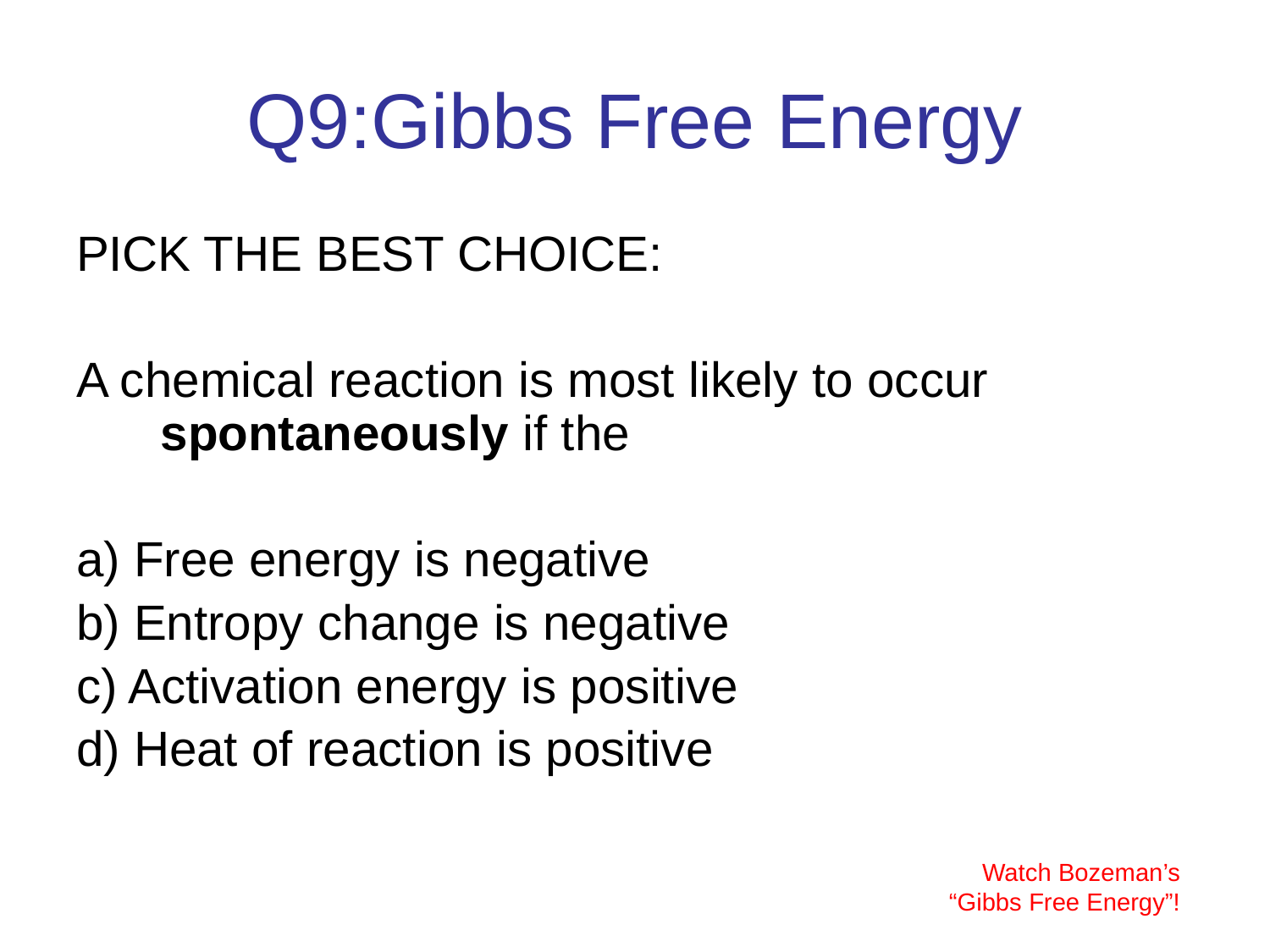

# Q9:Gibbs Free Energy
PICK THE BEST CHOICE:

A chemical reaction is most likely to occur spontaneously if the

a) Free energy is negative
b) Entropy change is negative
c) Activation energy is positive
d) Heat of reaction is positive

Watch Bozeman’s
 “Gibbs Free Energy”!